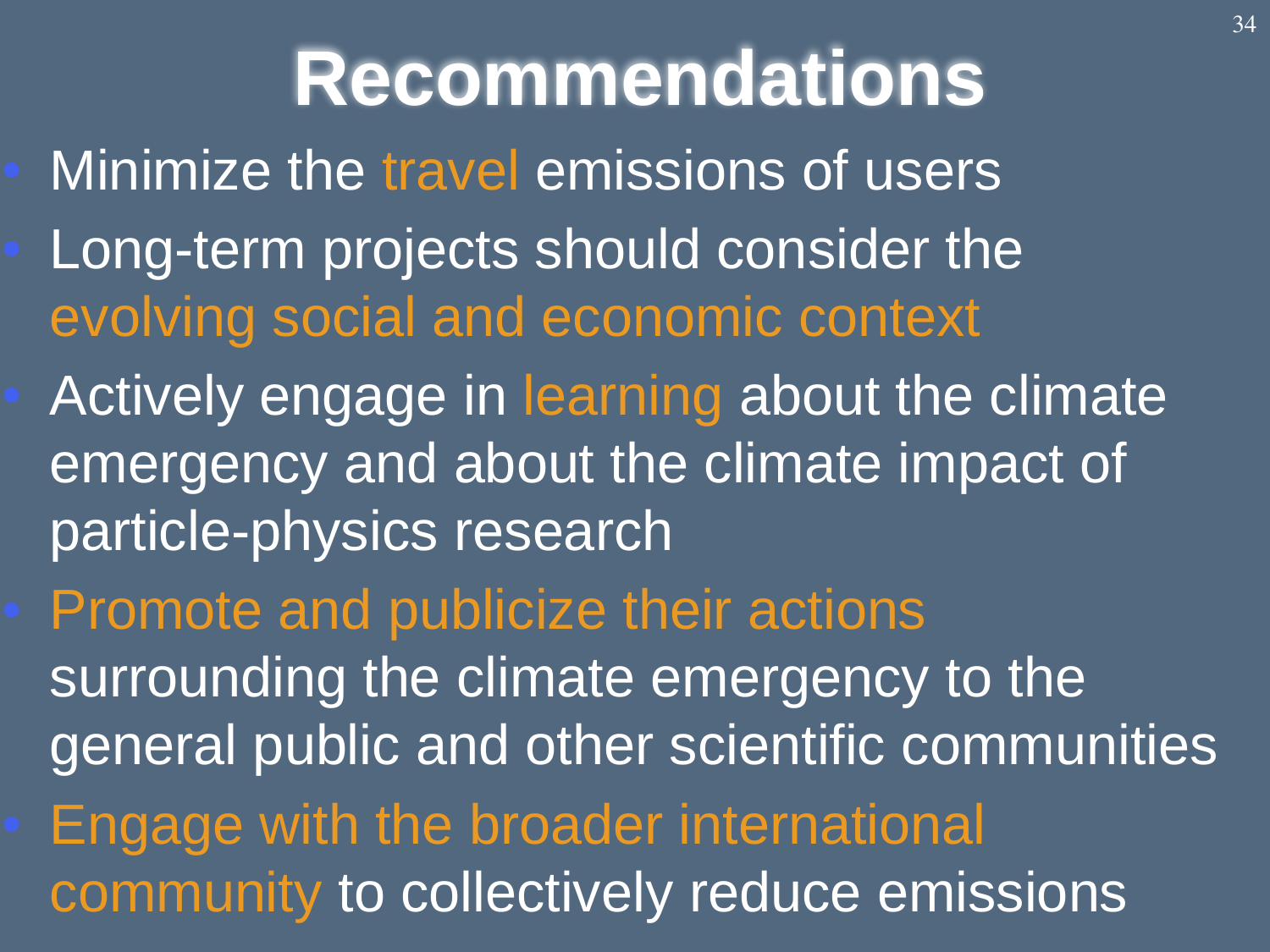

34
# Recommendations
Minimize the travel emissions of users
Long-term projects should consider the evolving social and economic context
Actively engage in learning about the climate emergency and about the climate impact of particle-physics research
Promote and publicize their actions surrounding the climate emergency to the general public and other scientific communities
Engage with the broader international community to collectively reduce emissions